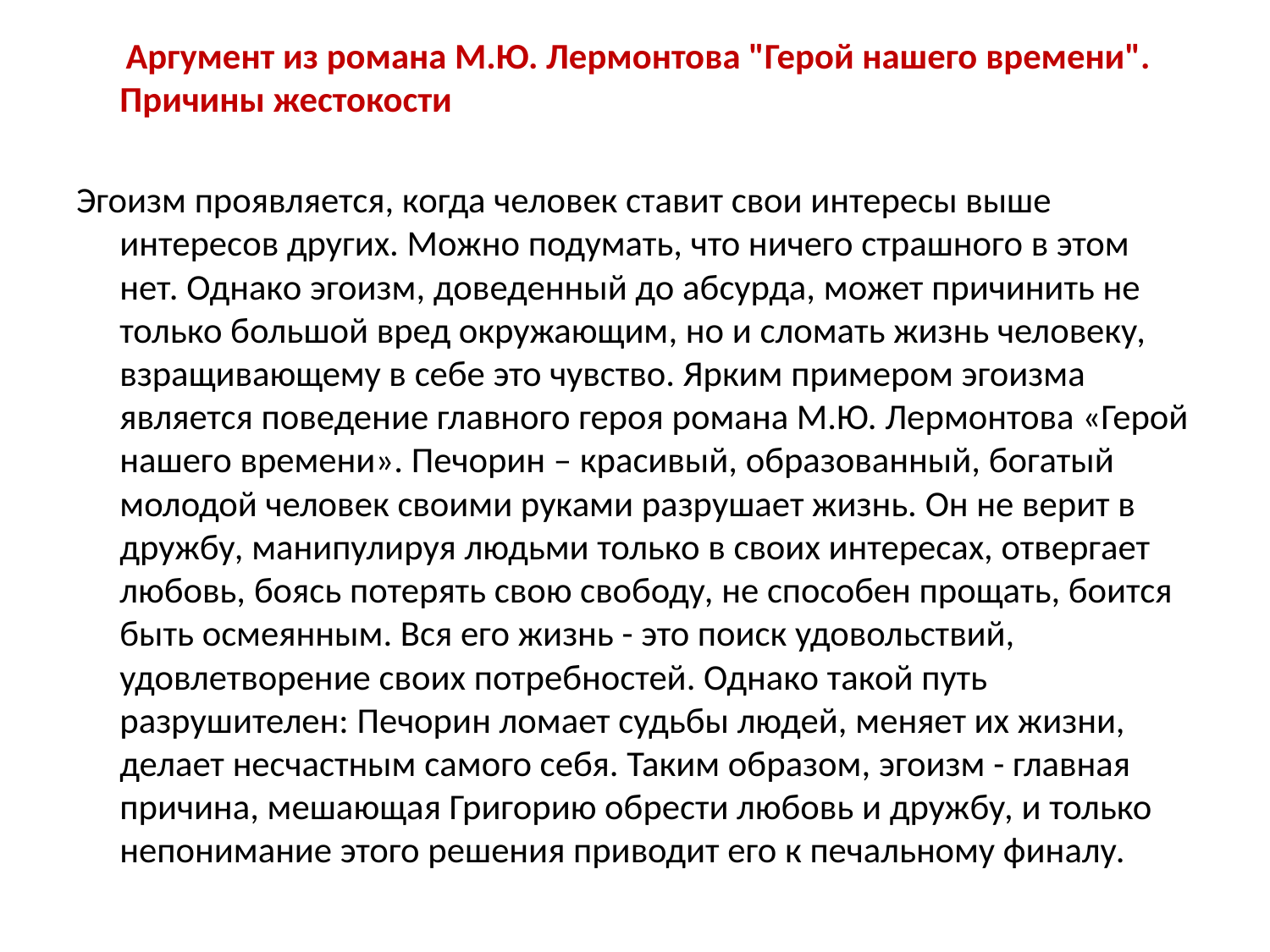

Аргумент из романа М.Ю. Лермонтова "Герой нашего времени". Причины жестокости

Эгоизм проявляется, когда человек ставит свои интересы выше интересов других. Можно подумать, что ничего страшного в этом нет. Однако эгоизм, доведенный до абсурда, может причинить не только большой вред окружающим, но и сломать жизнь человеку, взращивающему в себе это чувство. Ярким примером эгоизма является поведение главного героя романа М.Ю. Лермонтова «Герой нашего времени». Печорин – красивый, образованный, богатый молодой человек своими руками разрушает жизнь. Он не верит в дружбу, манипулируя людьми только в своих интересах, отвергает любовь, боясь потерять свою свободу, не способен прощать, боится быть осмеянным. Вся его жизнь - это поиск удовольствий, удовлетворение своих потребностей. Однако такой путь разрушителен: Печорин ломает судьбы людей, меняет их жизни, делает несчастным самого себя. Таким образом, эгоизм - главная причина, мешающая Григорию обрести любовь и дружбу, и только непонимание этого решения приводит его к печальному финалу.